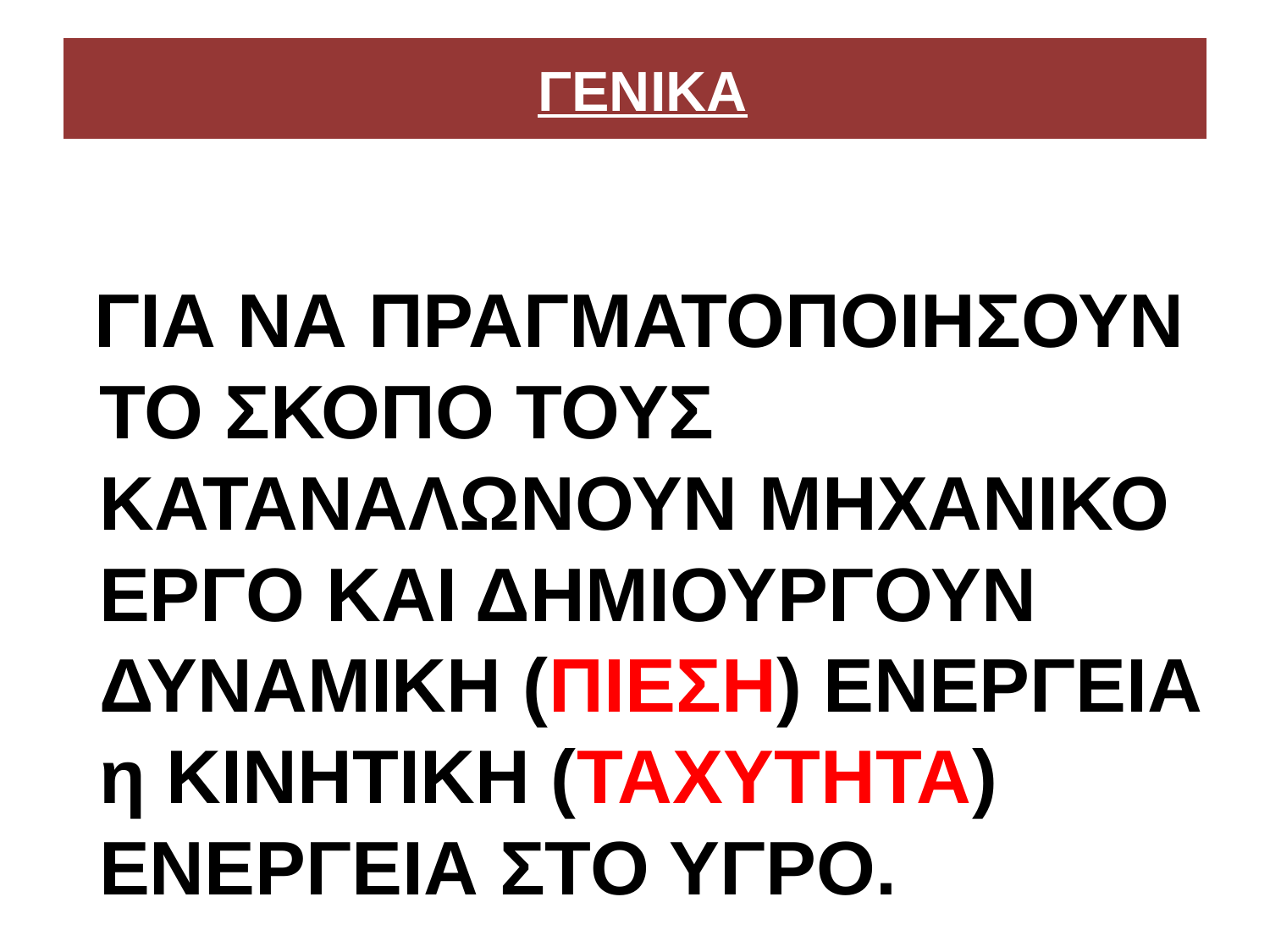

# ΓΕΝΙΚΑ

  ΓΙΑ ΝΑ ΠΡΑΓΜΑΤΟΠΟΙΗΣΟΥΝ ΤΟ ΣΚΟΠΟ ΤΟΥΣ ΚΑΤΑΝΑΛΩΝΟΥΝ ΜΗΧΑΝΙΚΟ ΕΡΓΟ ΚΑΙ ΔΗΜΙΟΥΡΓΟΥΝ ΔΥΝΑΜΙΚΗ (ΠΙΕΣΗ) ΕΝΕΡΓΕΙΑ η ΚΙΝΗΤΙΚΗ (ΤΑΧΥΤΗΤΑ) ΕΝΕΡΓΕΙΑ ΣΤΟ ΥΓΡΟ.